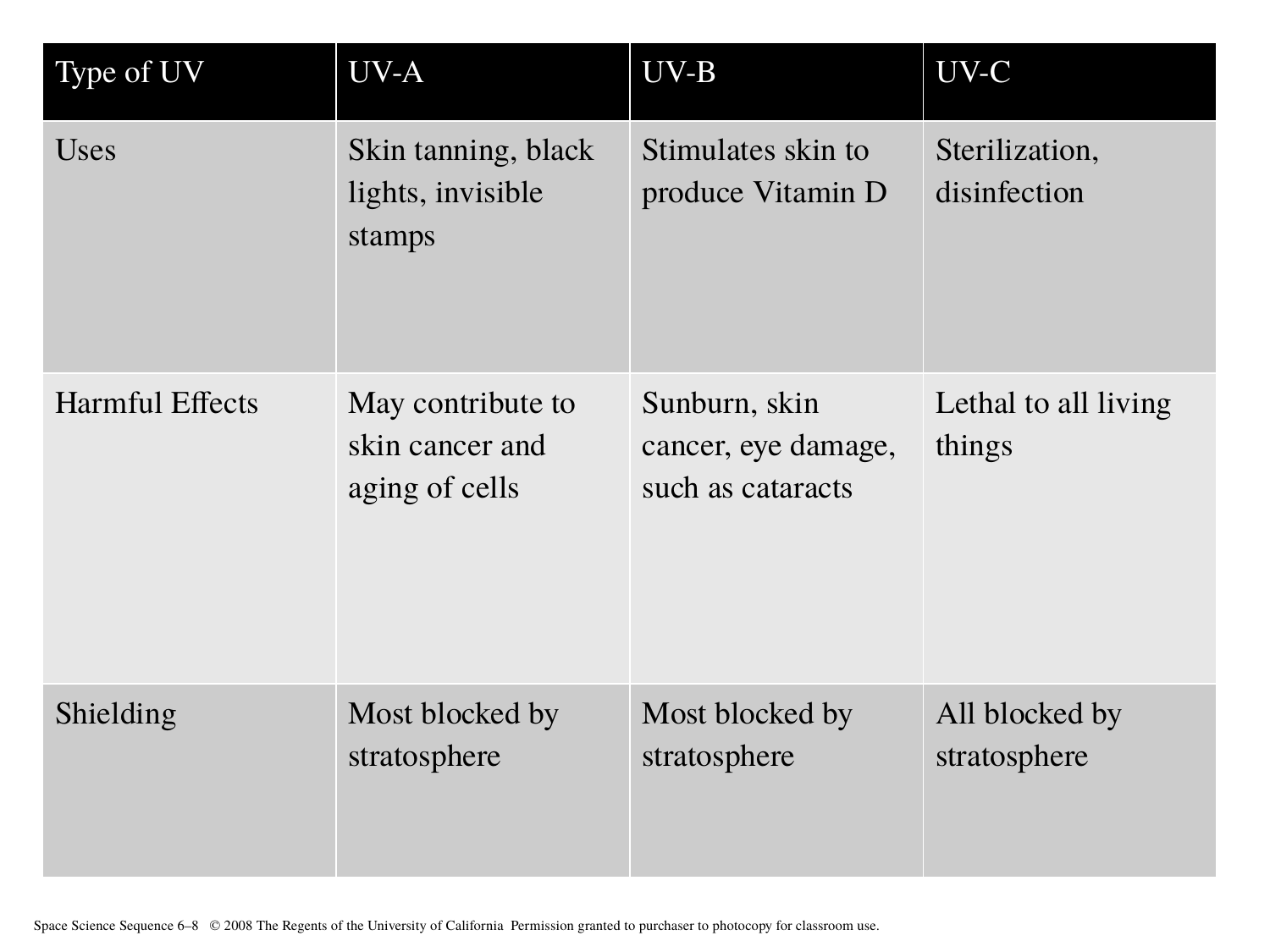

| Type of UV | UV-A | UV-B | UV-C |
| --- | --- | --- | --- |
| Uses | Skin tanning, black lights, invisible stamps | Stimulates skin to produce Vitamin D | Sterilization, disinfection |
| Harmful Effects | May contribute to skin cancer and aging of cells | Sunburn, skin cancer, eye damage, such as cataracts | Lethal to all living things |
| Shielding | Most blocked by stratosphere | Most blocked by stratosphere | All blocked by stratosphere |
Space Science Sequence 6–8   © 2008 The Regents of the University of California  Permission granted to purchaser to photocopy for classroom use.